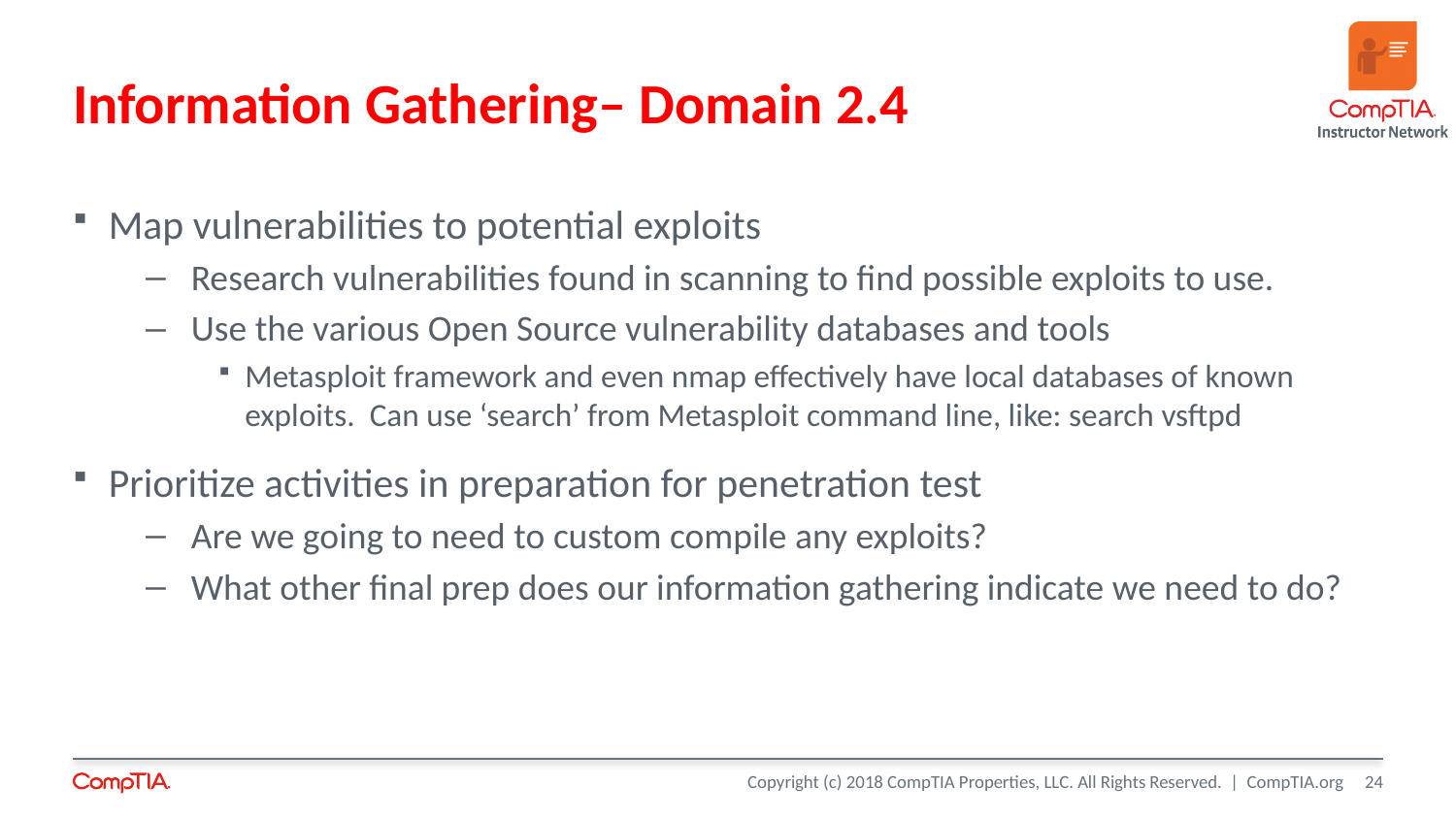

# Information Gathering– Domain 2.4
Map vulnerabilities to potential exploits
Research vulnerabilities found in scanning to find possible exploits to use.
Use the various Open Source vulnerability databases and tools
Metasploit framework and even nmap effectively have local databases of known exploits.  Can use ‘search’ from Metasploit command line, like: search vsftpd
Prioritize activities in preparation for penetration test
Are we going to need to custom compile any exploits?
What other final prep does our information gathering indicate we need to do?
24